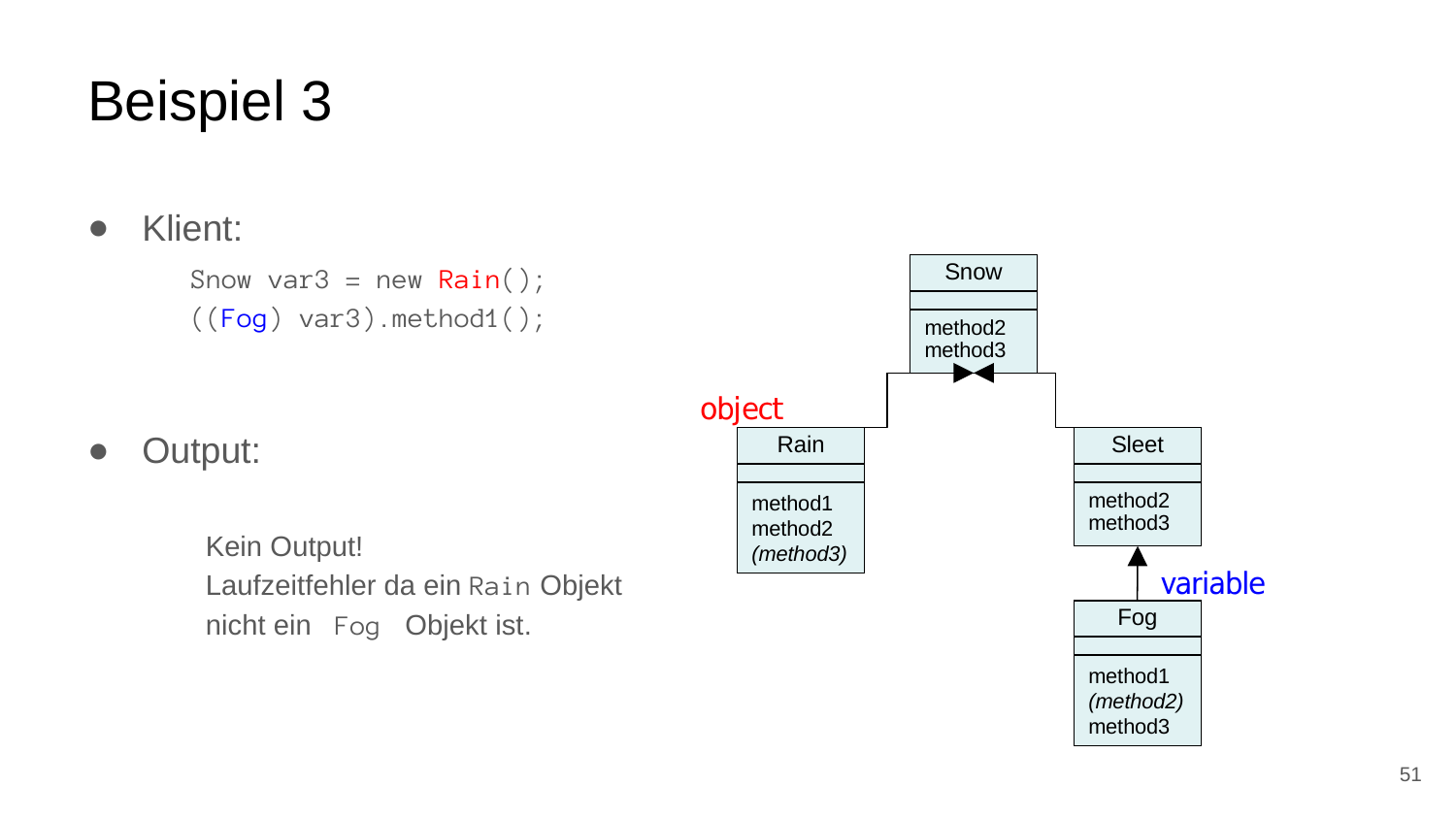

Beispiel 3
Klient:
  Snow var3 = new Rain();
  ((Fog) var3).method1();

Output:

	Kein Output!
	Laufzeitfehler da ein Rain Objekt
	nicht ein  Fog  Objekt ist.

Snow
method2
method3
object

Rain
method1
method2
(method3)

Sleet
method2
method3
variable

Fog
method1
(method2)
method3
51